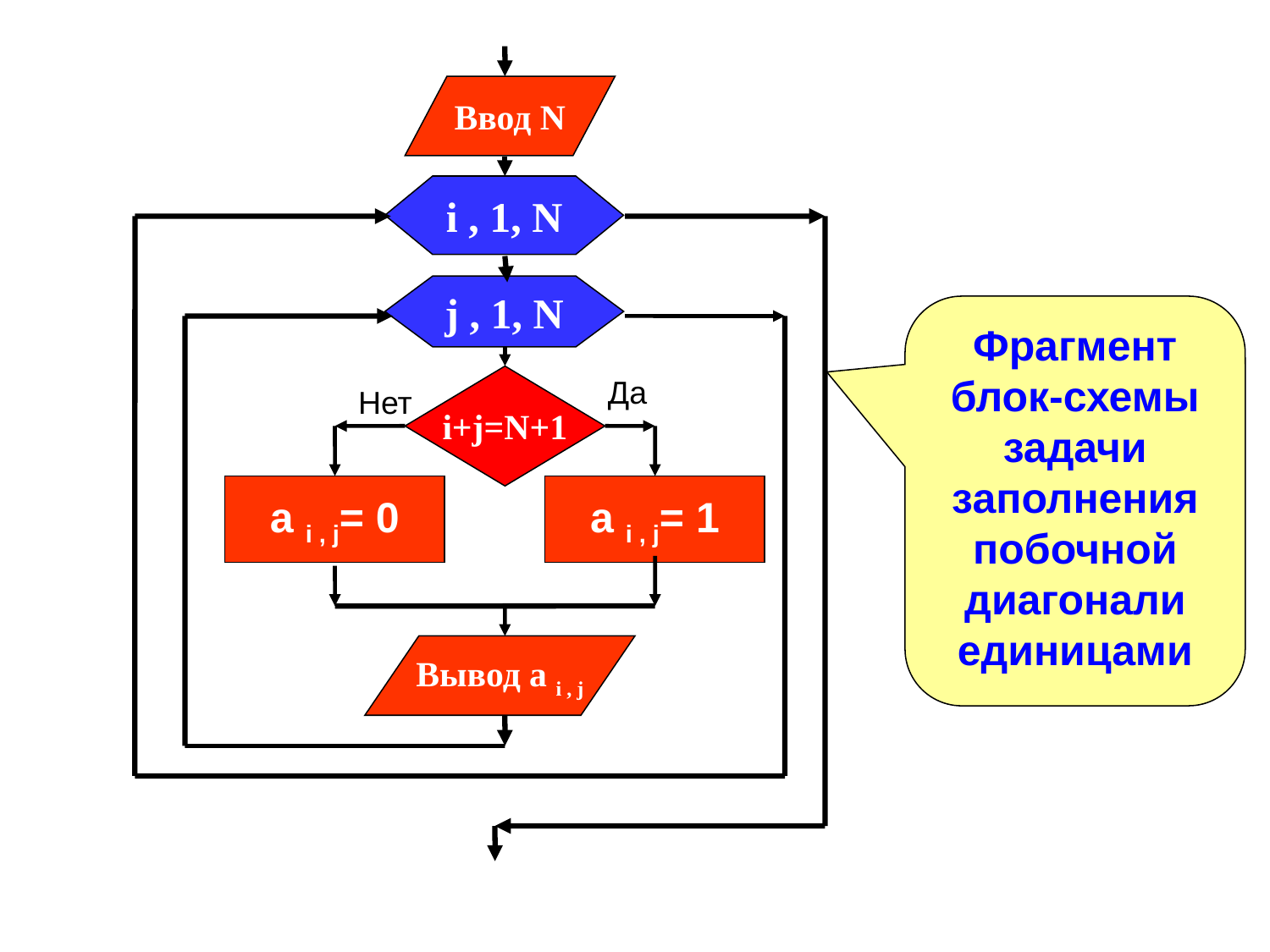

Ввод N

i , 1, N

j , 1, N
Фрагмент блок-схемы задачи заполнения побочной диагонали единицами

i+j=N+1
Да
Нет

a i , j= 0
a i , j= 1

Вывод a i , j